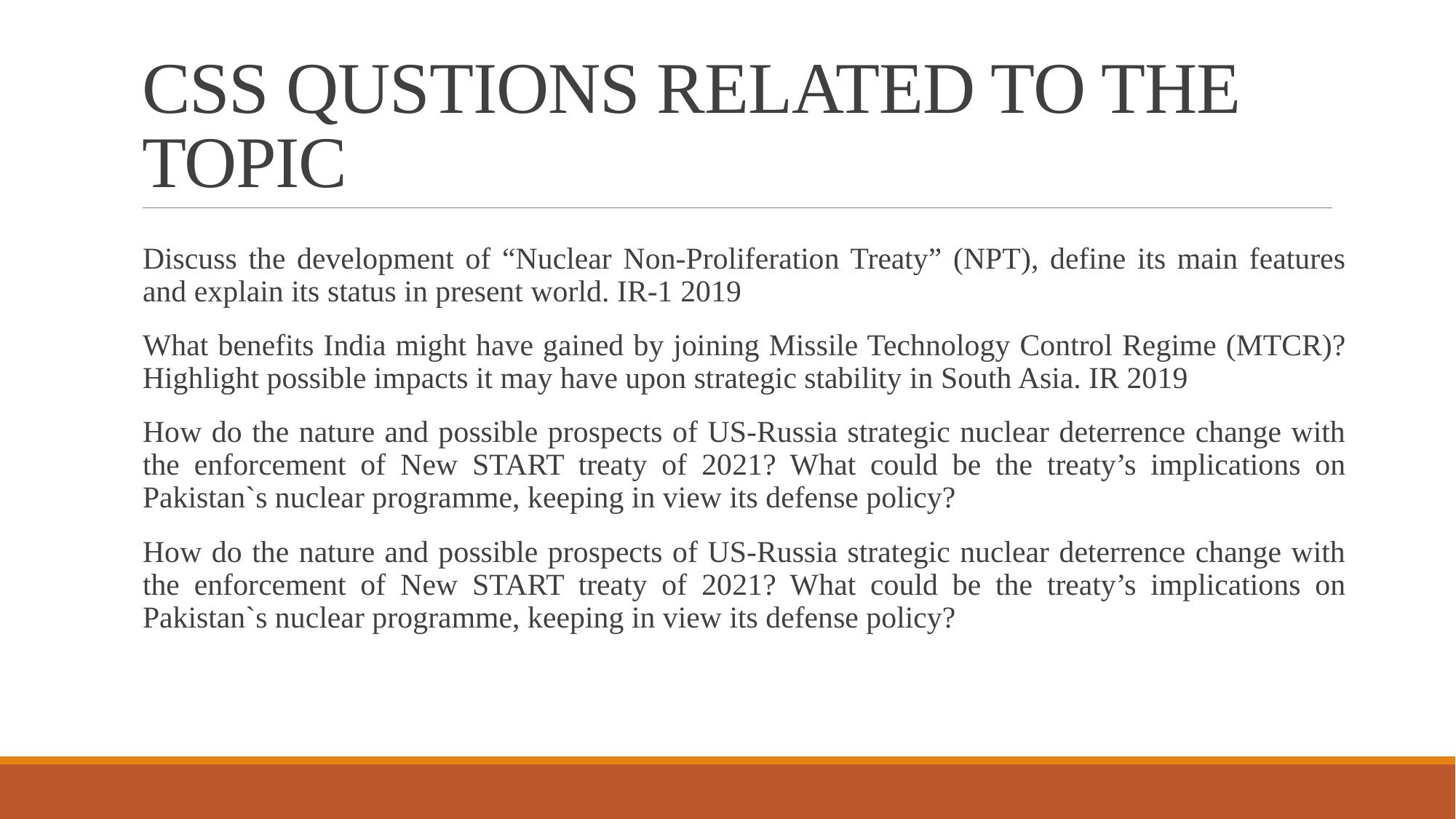

# CSS QUSTIONS RELATED TO THE TOPIC
Discuss the development of “Nuclear Non-Proliferation Treaty” (NPT), define its main features and explain its status in present world. IR-1 2019
What benefits India might have gained by joining Missile Technology Control Regime (MTCR)? Highlight possible impacts it may have upon strategic stability in South Asia. IR 2019
How do the nature and possible prospects of US-Russia strategic nuclear deterrence change with the enforcement of New START treaty of 2021? What could be the treaty’s implications on Pakistan`s nuclear programme, keeping in view its defense policy?
How do the nature and possible prospects of US-Russia strategic nuclear deterrence change with the enforcement of New START treaty of 2021? What could be the treaty’s implications on Pakistan`s nuclear programme, keeping in view its defense policy?